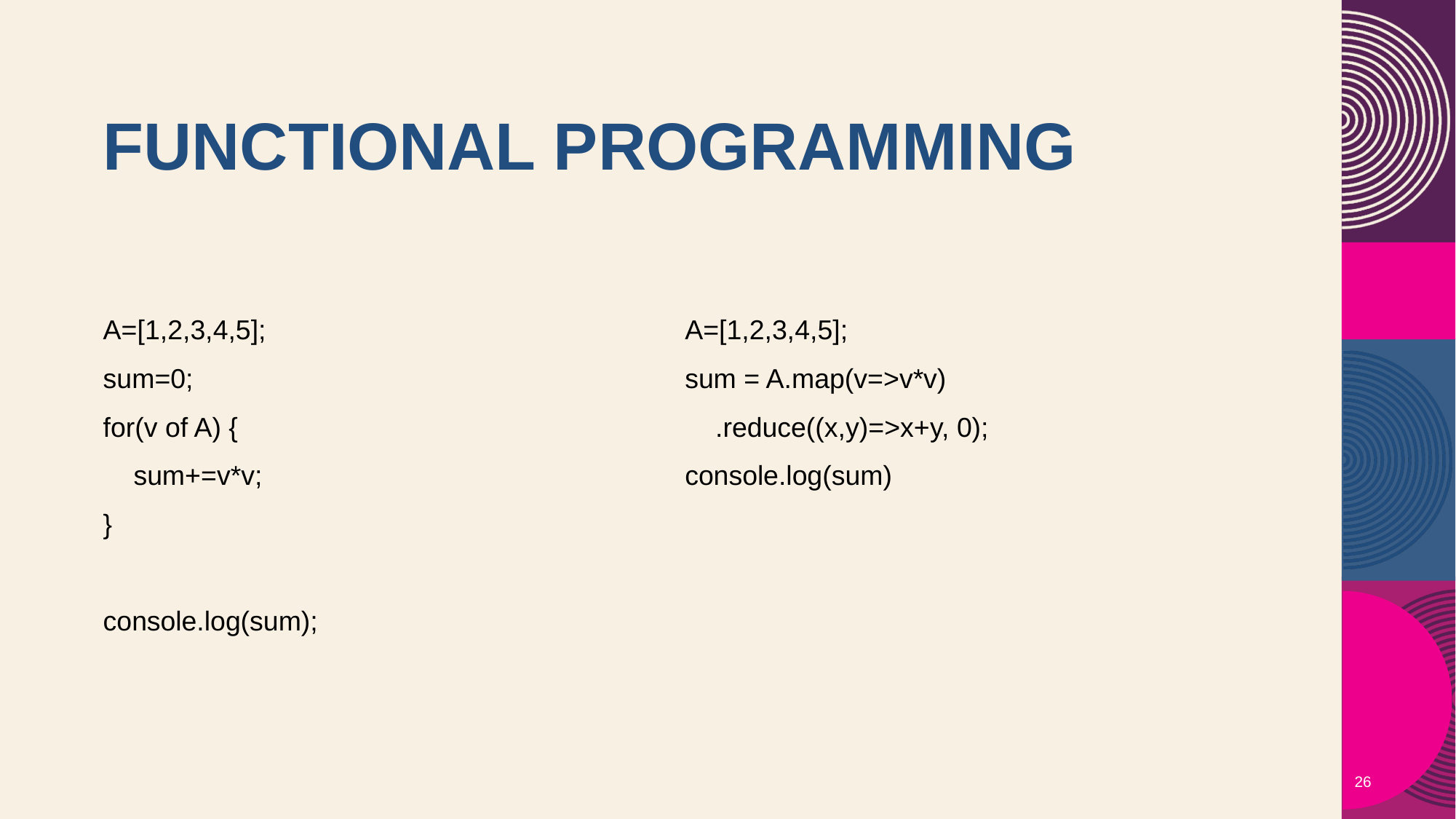

# Functional Programming
A=[1,2,3,4,5];
sum=0;
for(v of A) {
    sum+=v*v;
}

console.log(sum);
A=[1,2,3,4,5];
sum = A.map(v=>v*v)
    .reduce((x,y)=>x+y, 0);
console.log(sum)
26